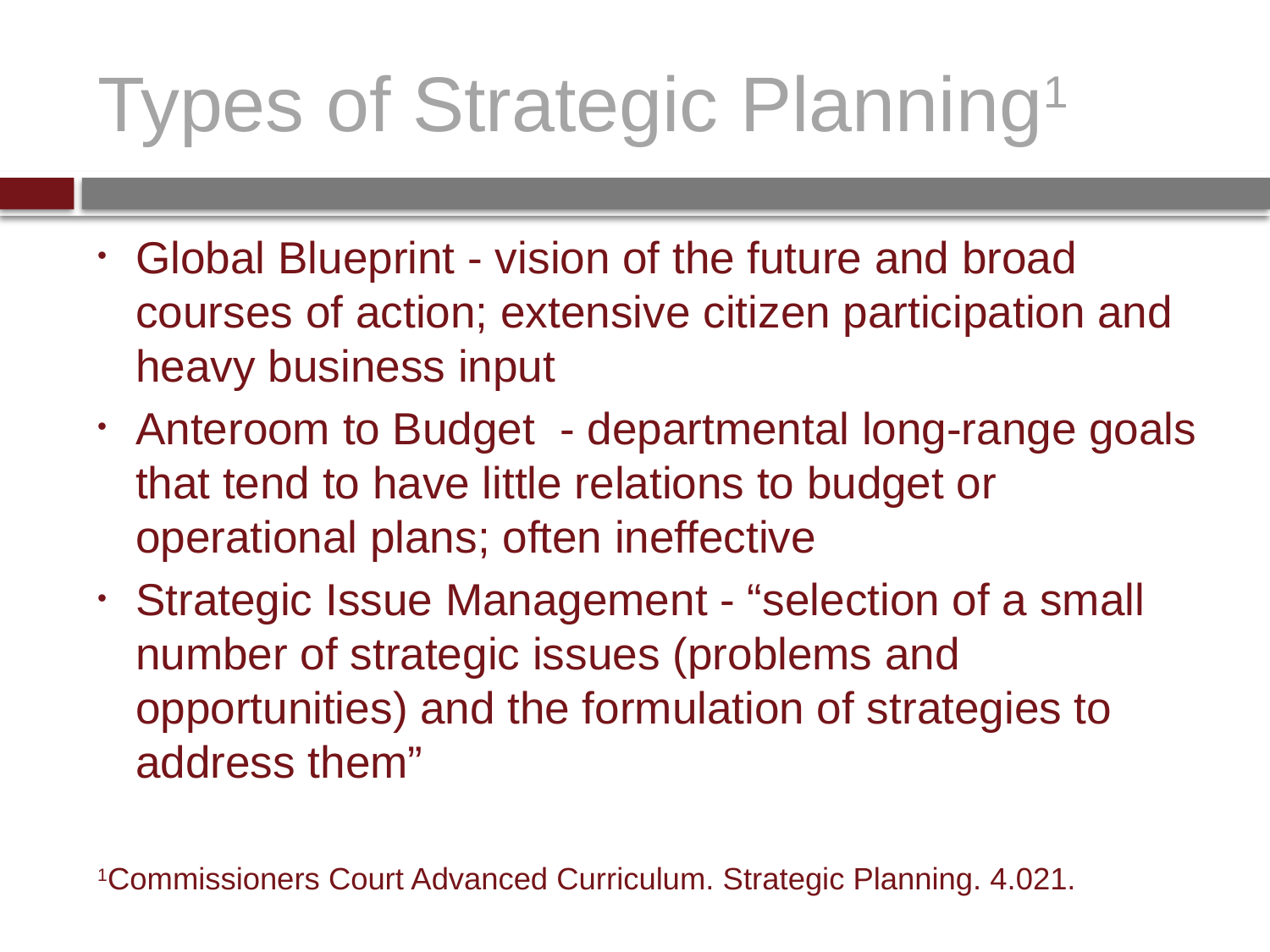

# Types of Strategic Planning1
Global Blueprint - vision of the future and broad courses of action; extensive citizen participation and heavy business input
Anteroom to Budget  - departmental long-range goals that tend to have little relations to budget or operational plans; often ineffective
Strategic Issue Management - “selection of a small number of strategic issues (problems and opportunities) and the formulation of strategies to address them”

1Commissioners Court Advanced Curriculum. Strategic Planning. 4.021.